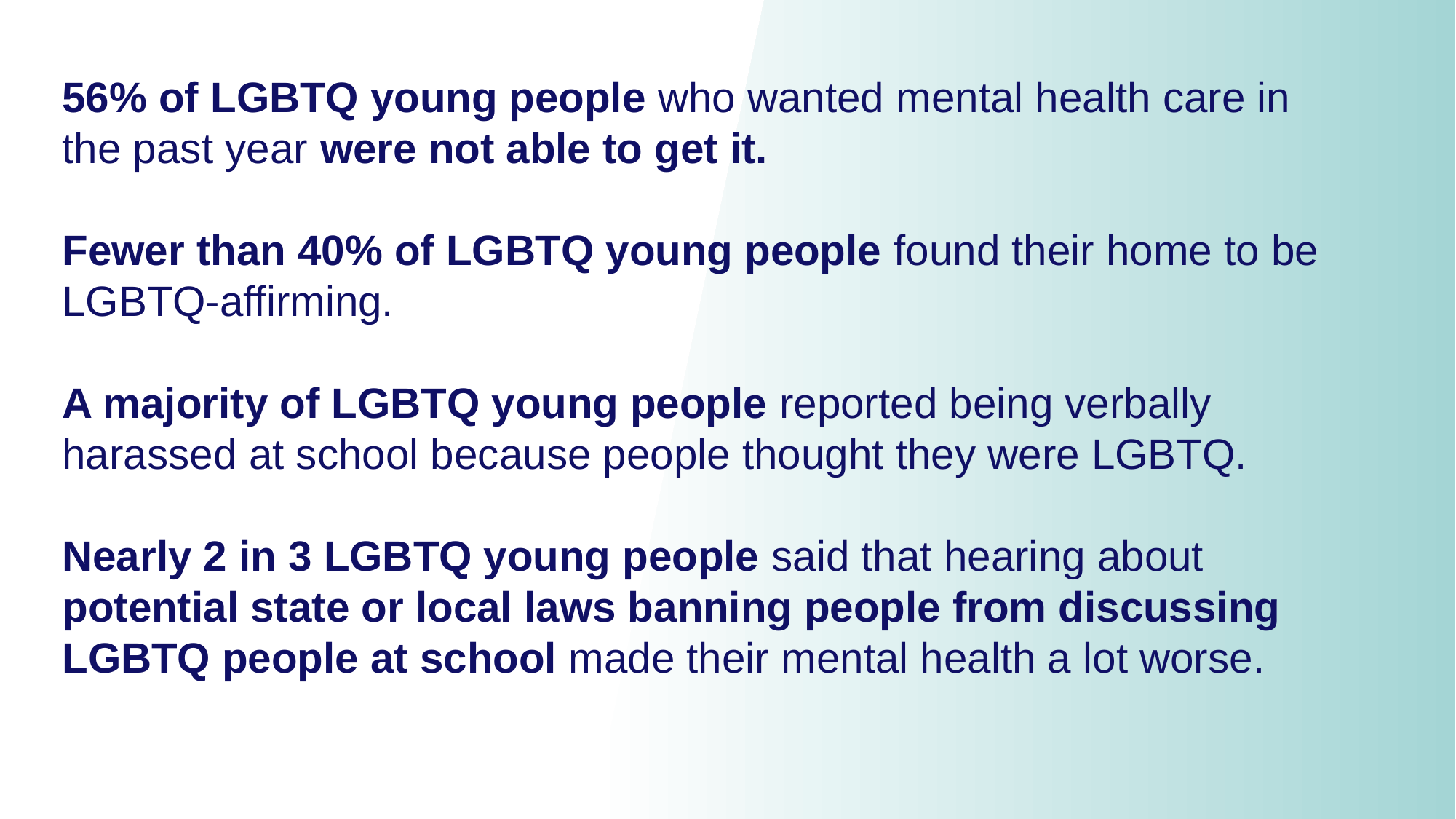

56% of LGBTQ young people who wanted mental health care in the past year were not able to get it.

Fewer than 40% of LGBTQ young people found their home to be LGBTQ-affirming.

A majority of LGBTQ young people reported being verbally harassed at school because people thought they were LGBTQ.

Nearly 2 in 3 LGBTQ young people said that hearing about potential state or local laws banning people from discussing LGBTQ people at school made their mental health a lot worse.